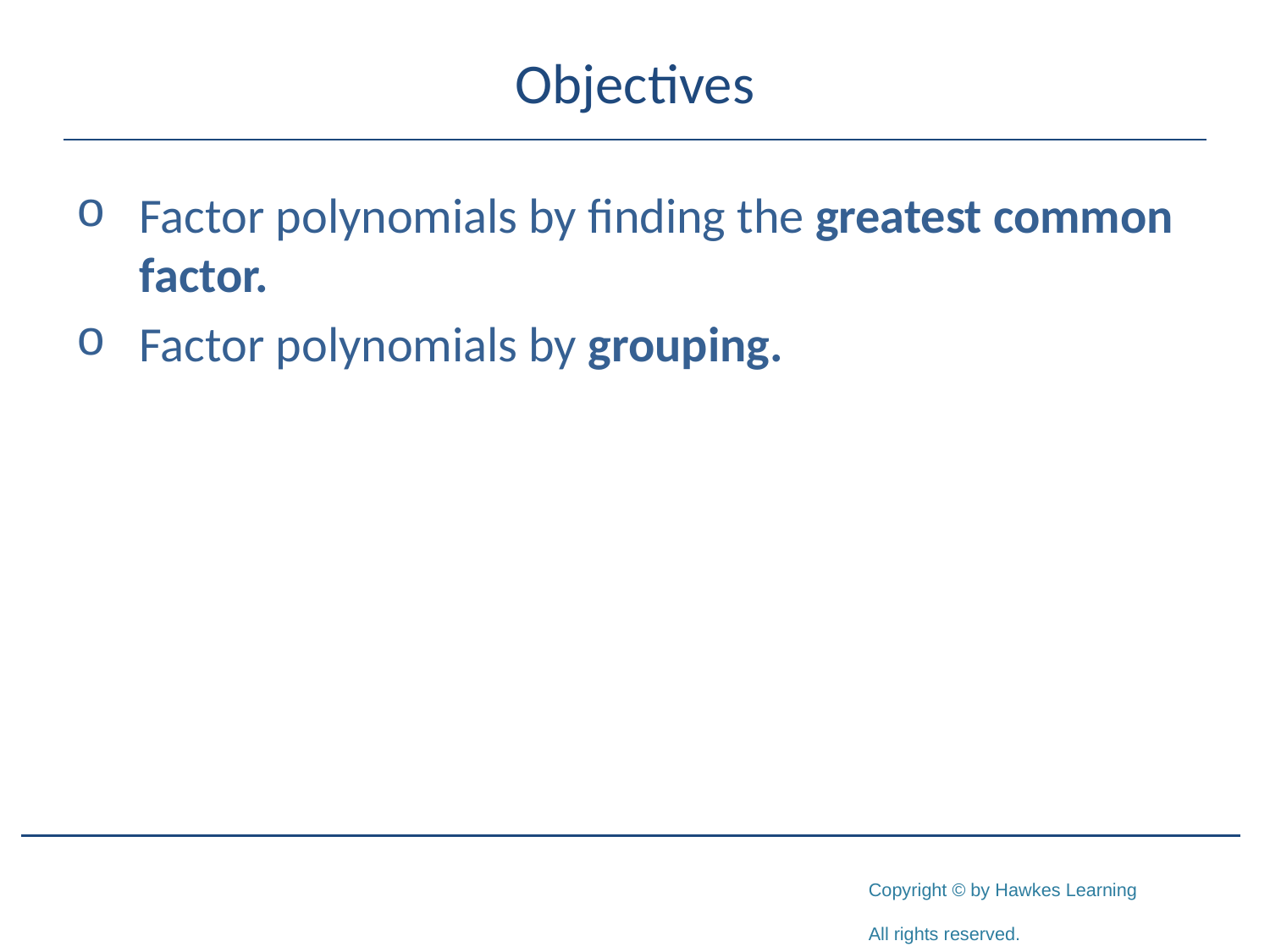

# Objectives
Factor polynomials by finding the greatest common factor.
Factor polynomials by grouping.